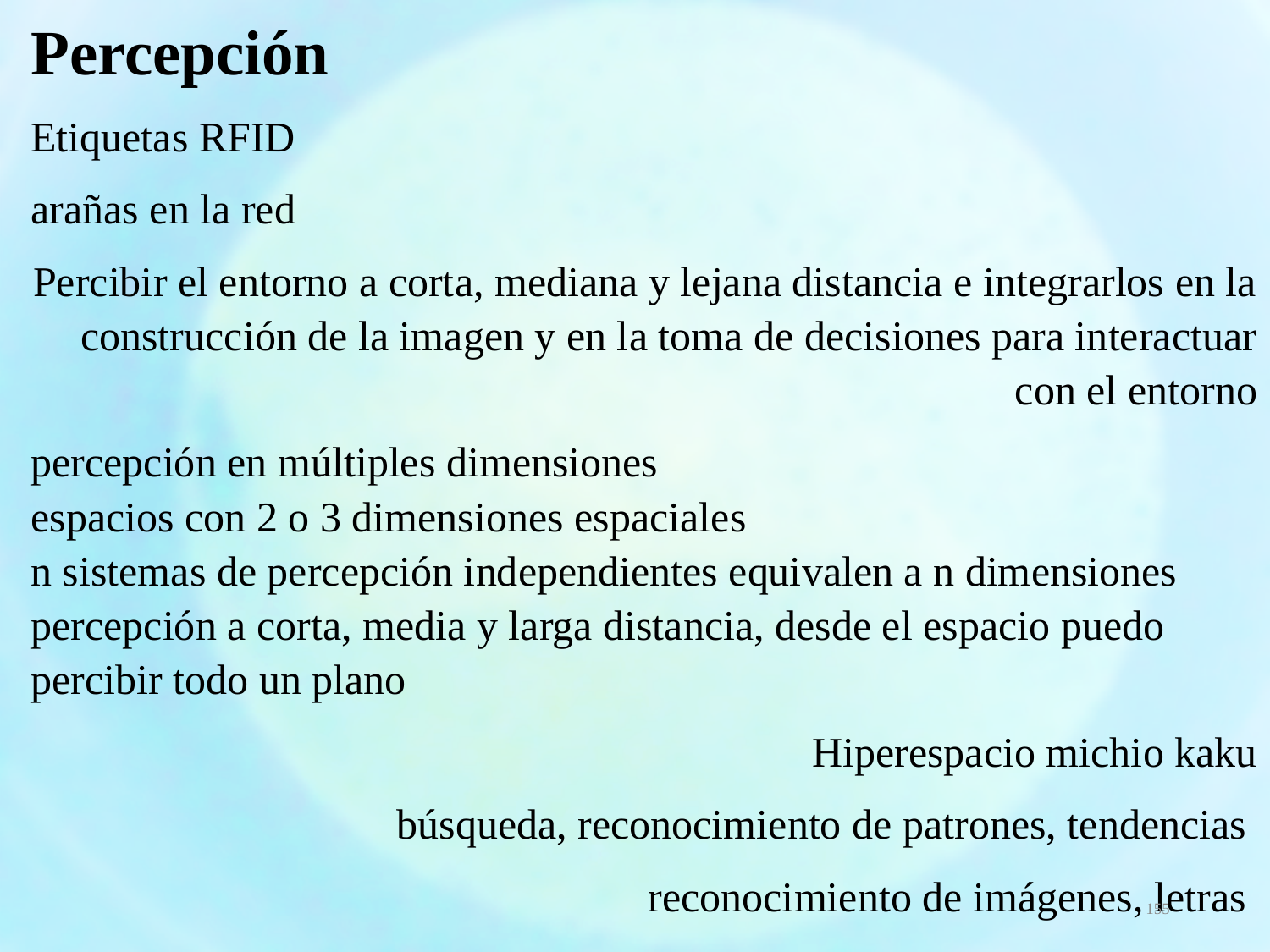

Percepción

Etiquetas RFID

arañas en la red

Percibir el entorno a corta, mediana y lejana distancia e integrarlos en la construcción de la imagen y en la toma de decisiones para interactuar con el entorno

percepción en múltiples dimensiones
espacios con 2 o 3 dimensiones espaciales
n sistemas de percepción independientes equivalen a n dimensiones
percepción a corta, media y larga distancia, desde el espacio puedo percibir todo un plano

Hiperespacio michio kaku

búsqueda, reconocimiento de patrones, tendencias

reconocimiento de imágenes, letras
155